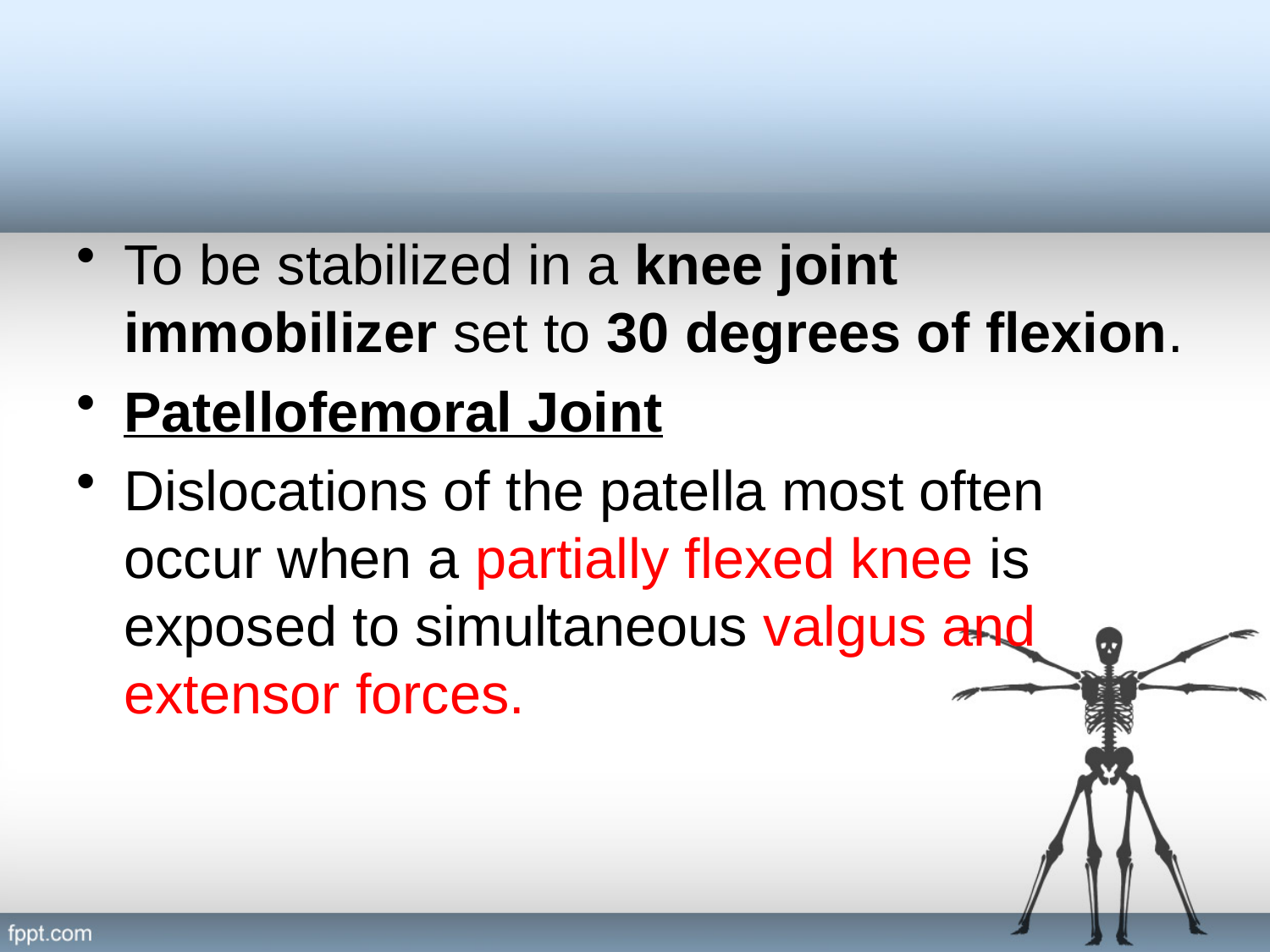

#
To be stabilized in a knee joint immobilizer set to 30 degrees of flexion.
Patellofemoral Joint
Dislocations of the patella most often occur when a partially flexed knee is exposed to simultaneous valgus and extensor forces.